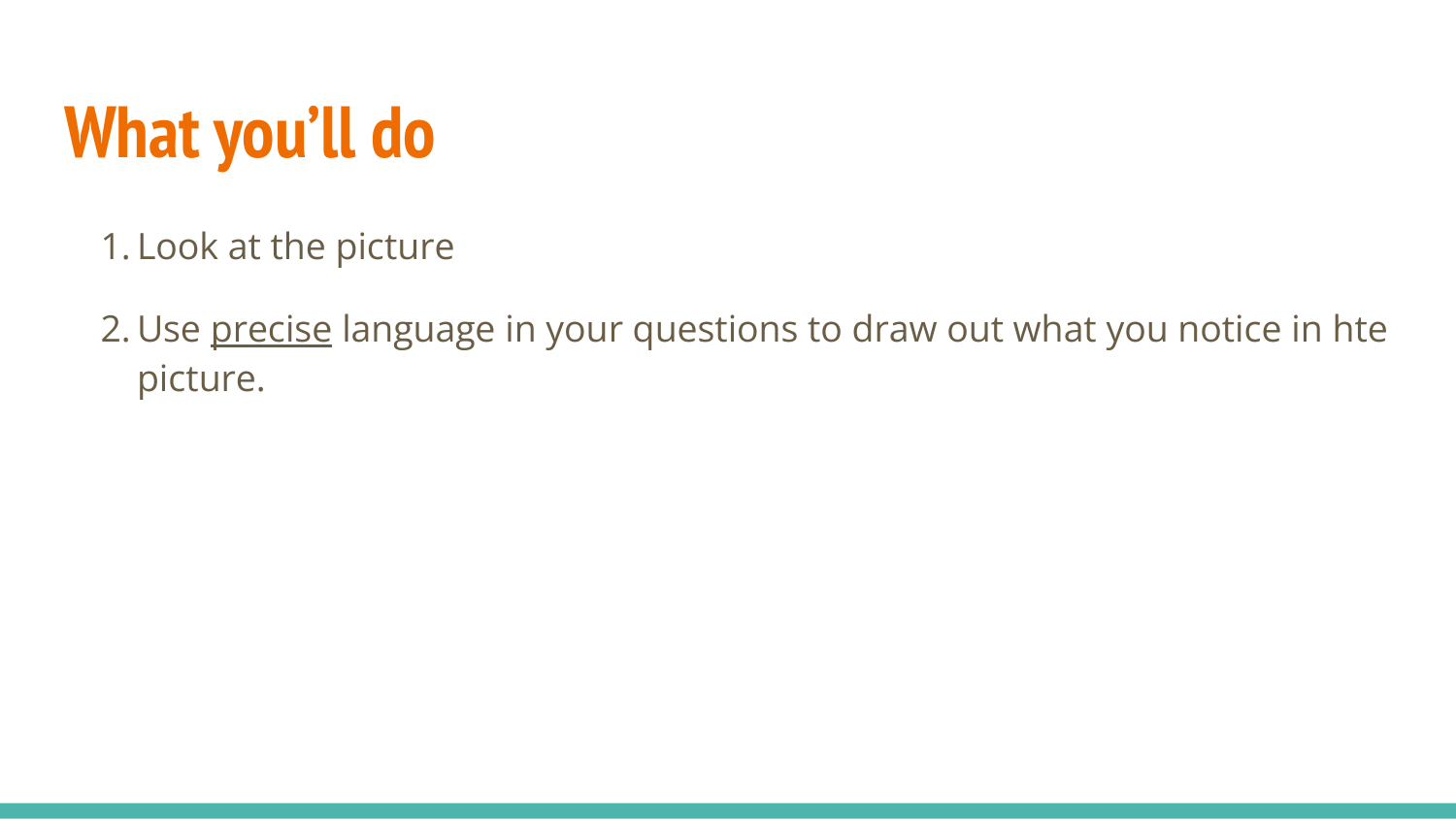

# What you’ll do
Look at the picture
Use precise language in your questions to draw out what you notice in hte picture.